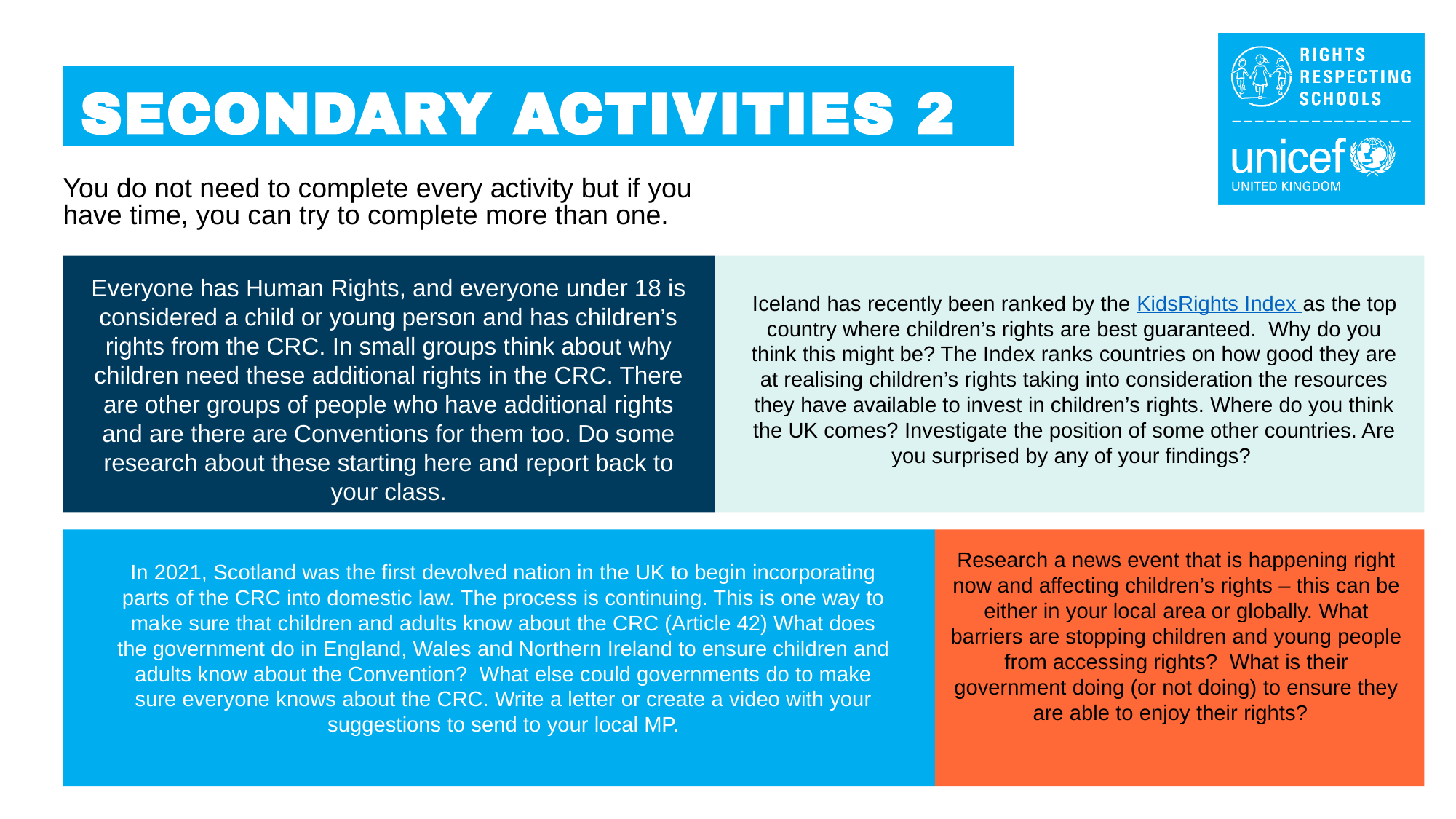

SECONDARY ACTIVITIES 2
You do not need to complete every activity but if you have time, you can try to complete more than one.

Everyone has Human Rights, and everyone under 18 is considered a child or young person and has children’s rights from the CRC. In small groups think about why children need these additional rights in the CRC. There are other groups of people who have additional rights and are there are Conventions for them too. Do some research about these starting here and report back to your class.
Iceland has recently been ranked by the KidsRights Index as the top country where children’s rights are best guaranteed.  Why do you think this might be? The Index ranks countries on how good they are at realising children’s rights taking into consideration the resources they have available to invest in children’s rights. Where do you think the UK comes? Investigate the position of some other countries. Are you surprised by any of your findings?

Research a news event that is happening right now and affecting children’s rights – this can be either in your local area or globally. What barriers are stopping children and young people from accessing rights?  What is their government doing (or not doing) to ensure they are able to enjoy their rights?
In 2021, Scotland was the first devolved nation in the UK to begin incorporating parts of the CRC into domestic law. The process is continuing. This is one way to make sure that children and adults know about the CRC (Article 42) What does the government do in England, Wales and Northern Ireland to ensure children and adults know about the Convention?  What else could governments do to make sure everyone knows about the CRC. Write a letter or create a video with your suggestions to send to your local MP.